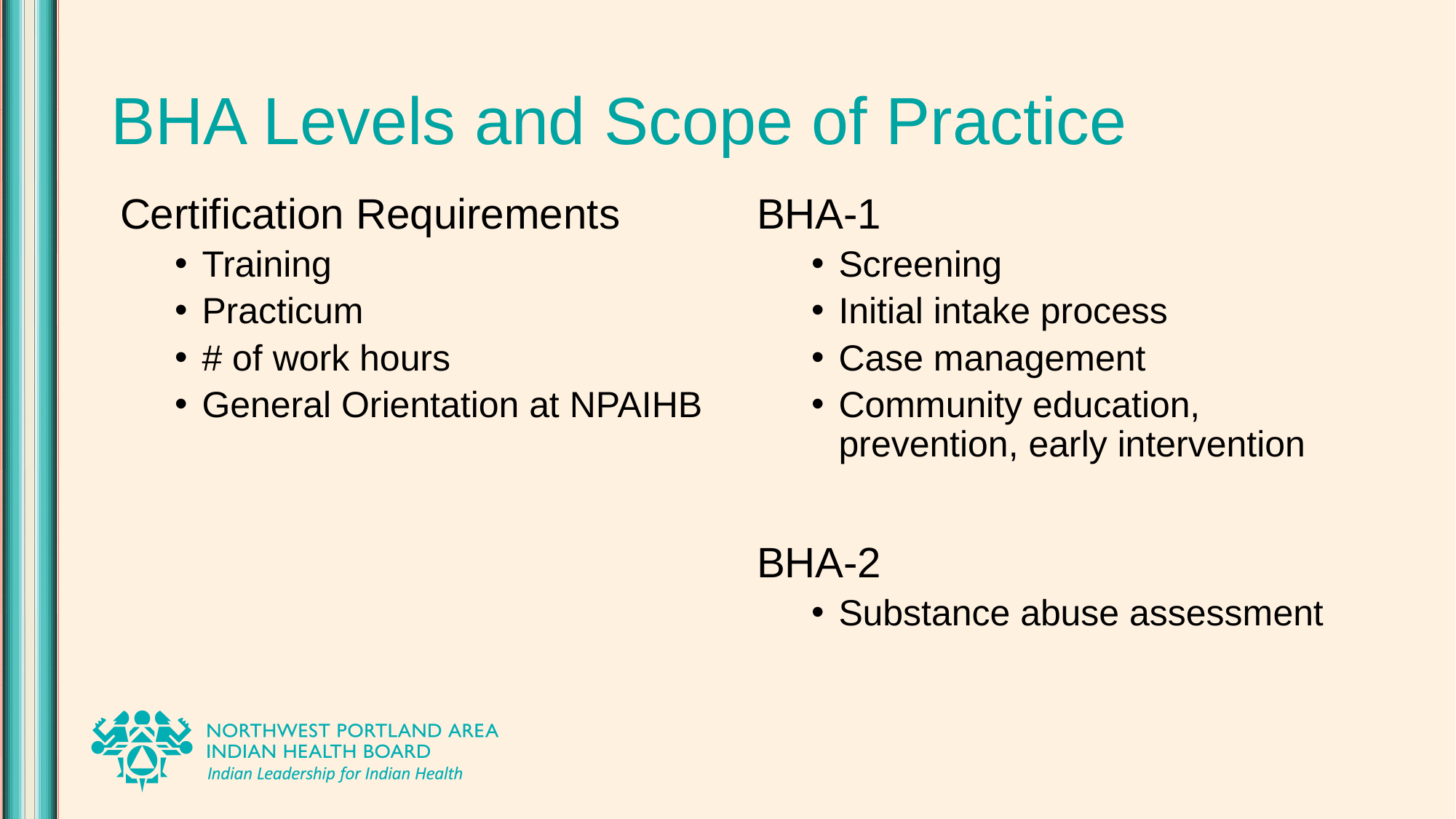

# BHA Levels and Scope of Practice
Certification Requirements
Training
Practicum
# of work hours
General Orientation at NPAIHB
BHA-1
Screening
Initial intake process
Case management
Community education, prevention, early intervention

BHA-2
Substance abuse assessment